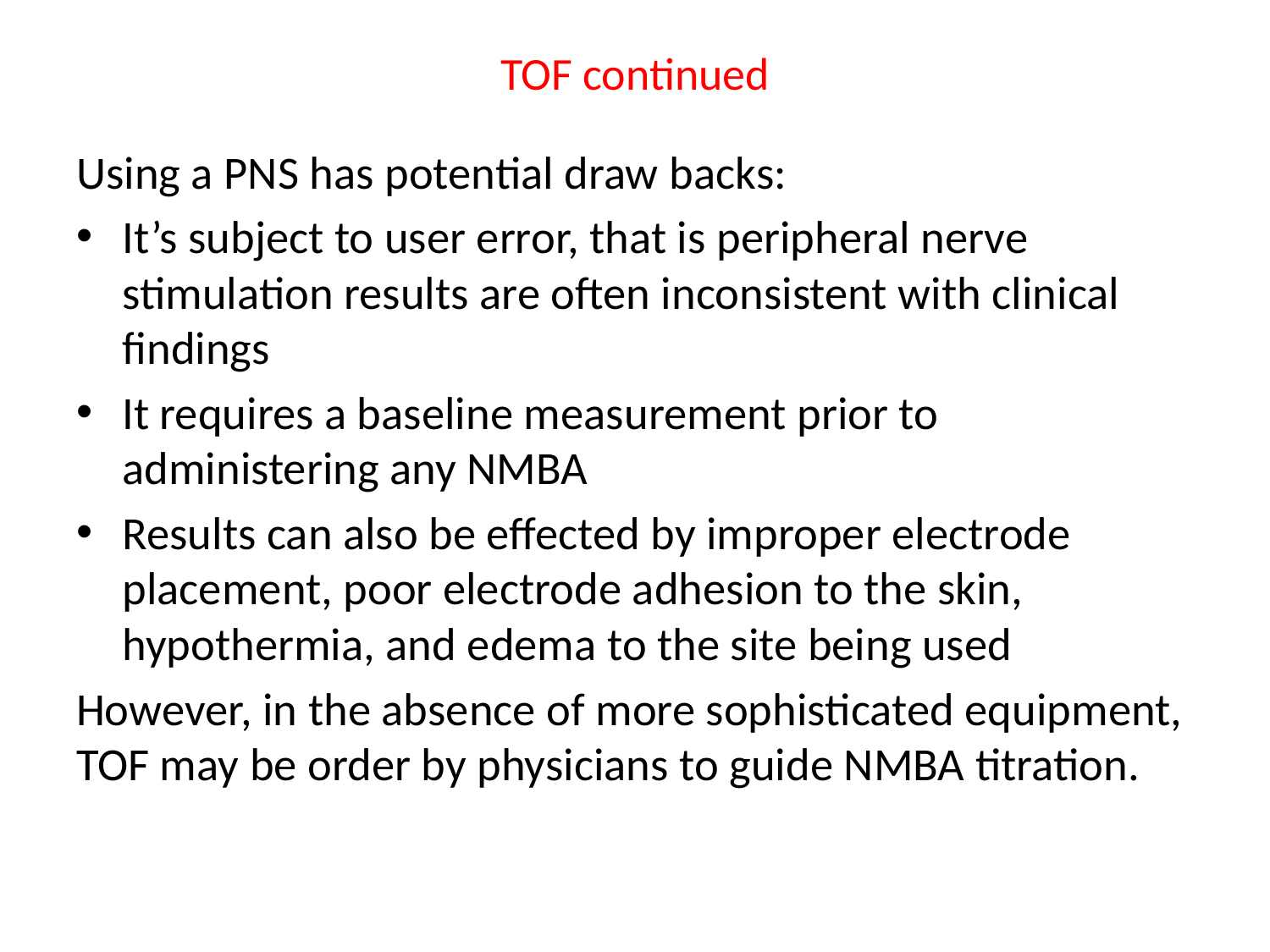

# TOF continued
Using a PNS has potential draw backs:
It’s subject to user error, that is peripheral nerve stimulation results are often inconsistent with clinical findings
It requires a baseline measurement prior to administering any NMBA
Results can also be effected by improper electrode placement, poor electrode adhesion to the skin, hypothermia, and edema to the site being used
However, in the absence of more sophisticated equipment, TOF may be order by physicians to guide NMBA titration.